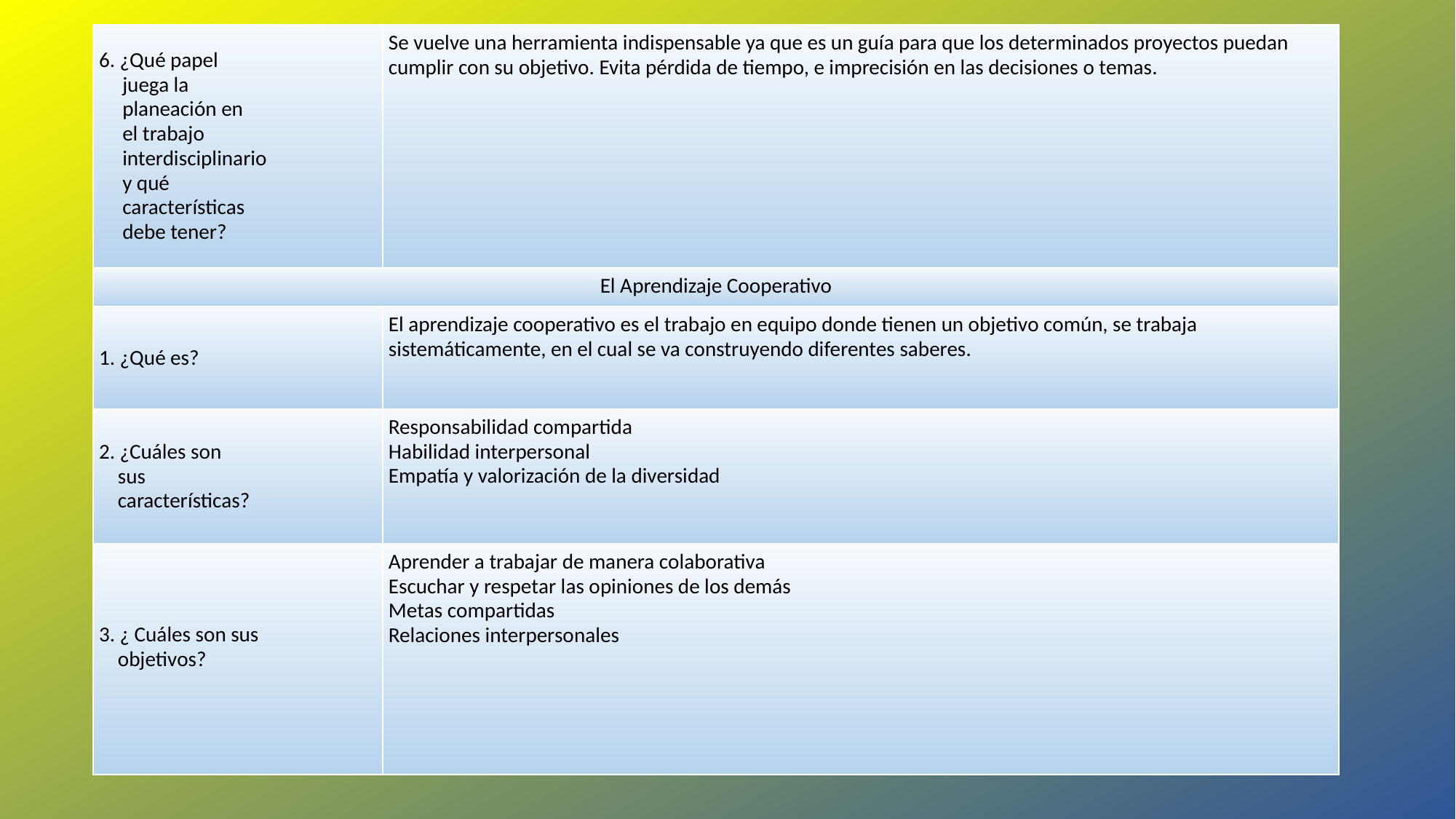

| 6. ¿Qué papel juega la planeación en el trabajo interdisciplinario y qué características debe tener? | Se vuelve una herramienta indispensable ya que es un guía para que los determinados proyectos puedan cumplir con su objetivo. Evita pérdida de tiempo, e imprecisión en las decisiones o temas. |
| --- | --- |
| El Aprendizaje Cooperativo |  |
| 1. ¿Qué es? | El aprendizaje cooperativo es el trabajo en equipo donde tienen un objetivo común, se trabaja sistemáticamente, en el cual se va construyendo diferentes saberes. |
| 2. ¿Cuáles son sus características? | Responsabilidad compartida Habilidad interpersonal Empatía y valorización de la diversidad |
| 3. ¿ Cuáles son sus objetivos? | Aprender a trabajar de manera colaborativa Escuchar y respetar las opiniones de los demás Metas compartidas Relaciones interpersonales |
#